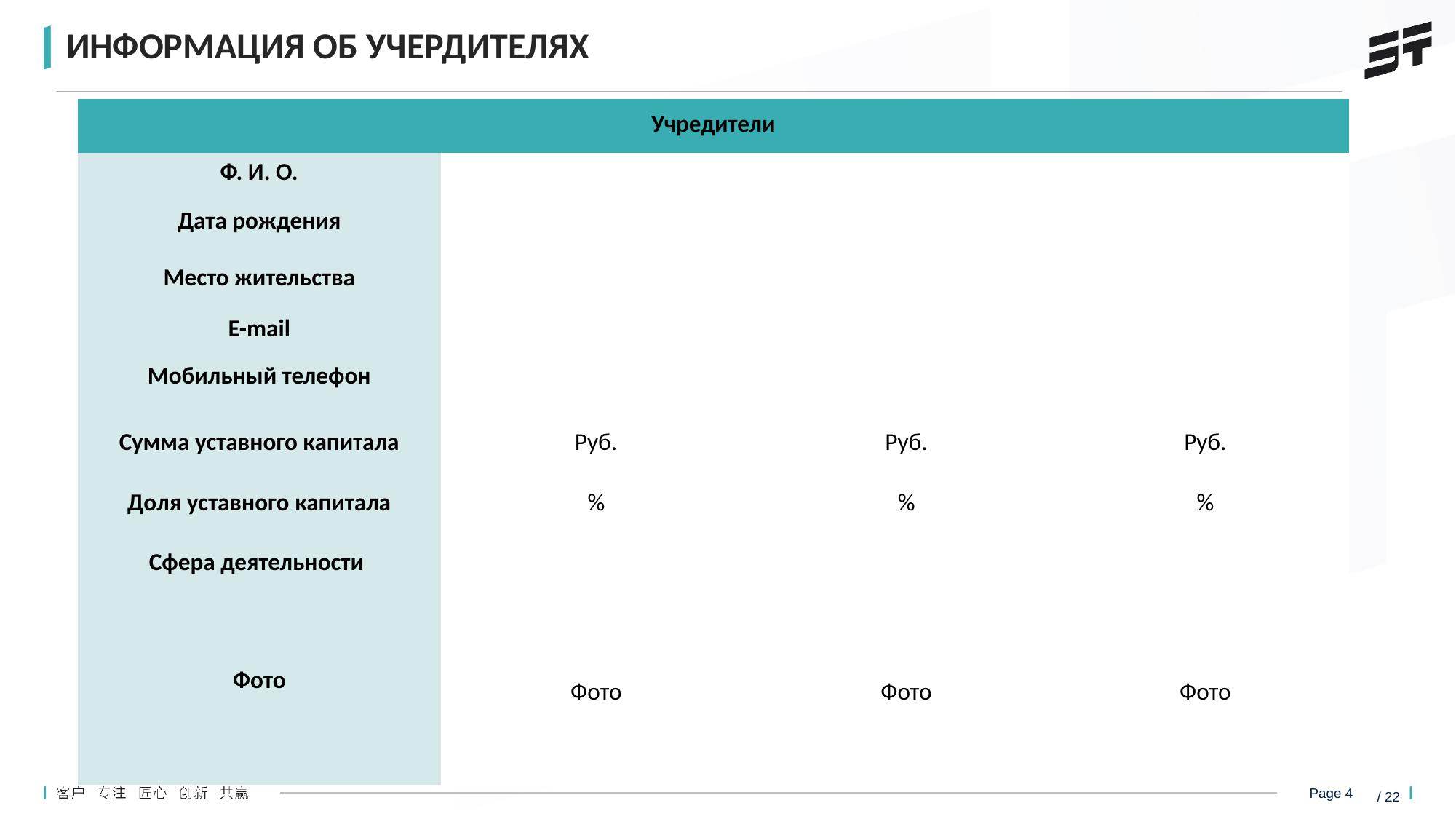

ИНФОРМАЦИЯ ОБ УЧЕРДИТЕЛЯХ
| Учредители |  |  |  |
| --- | --- | --- | --- |
| Ф. И. О. |  |  |  |
| Дата рождения |  |  |  |
| Место жительства |  |  |  |
| E-mail |  |  |  |
| Мобильный телефон |  |  |  |
| Сумма уставного капитала | Руб. | Руб. | Руб. |
| Доля уставного капитала | % | % | % |
| Сфера деятельности |  |  |  |
| Фото | Фото | Фото | Фото |